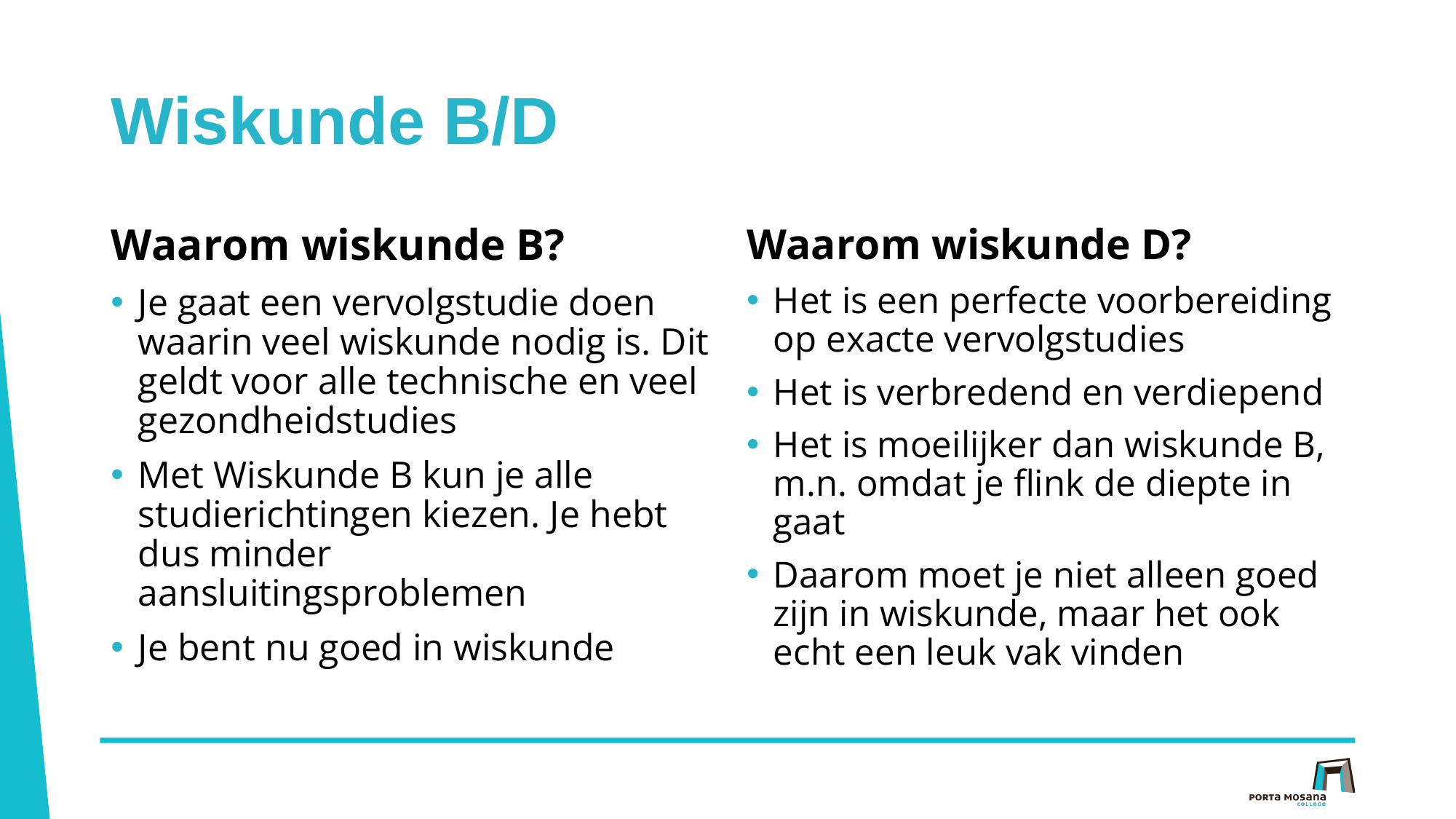

# Wiskunde B/D
Waarom wiskunde B?
Je gaat een vervolgstudie doen waarin veel wiskunde nodig is. Dit geldt voor alle technische en veel gezondheidstudies
Met Wiskunde B kun je alle studierichtingen kiezen. Je hebt dus minder aansluitingsproblemen
Je bent nu goed in wiskunde

Waarom wiskunde D?
Het is een perfecte voorbereiding op exacte vervolgstudies
Het is verbredend en verdiepend
Het is moeilijker dan wiskunde B, m.n. omdat je flink de diepte in gaat
Daarom moet je niet alleen goed zijn in wiskunde, maar het ook echt een leuk vak vinden